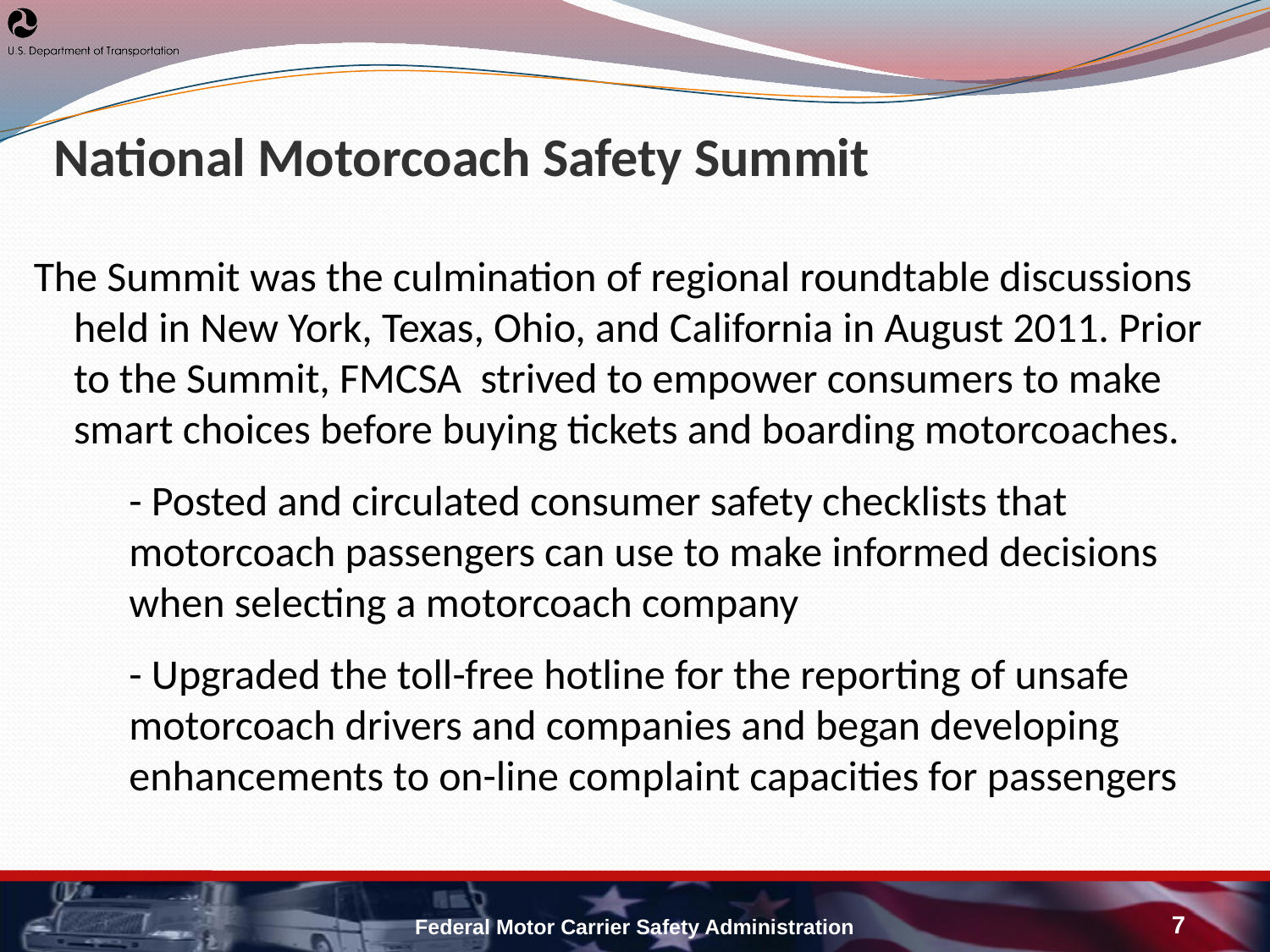

# National Motorcoach Safety Summit
The Summit was the culmination of regional roundtable discussions held in New York, Texas, Ohio, and California in August 2011. Prior to the Summit, FMCSA  strived to empower consumers to make smart choices before buying tickets and boarding motorcoaches.
	- Posted and circulated consumer safety checklists that motorcoach passengers can use to make informed decisions when selecting a motorcoach company
	- Upgraded the toll-free hotline for the reporting of unsafe motorcoach drivers and companies and began developing enhancements to on-line complaint capacities for passengers
Federal Motor Carrier Safety Administration
7